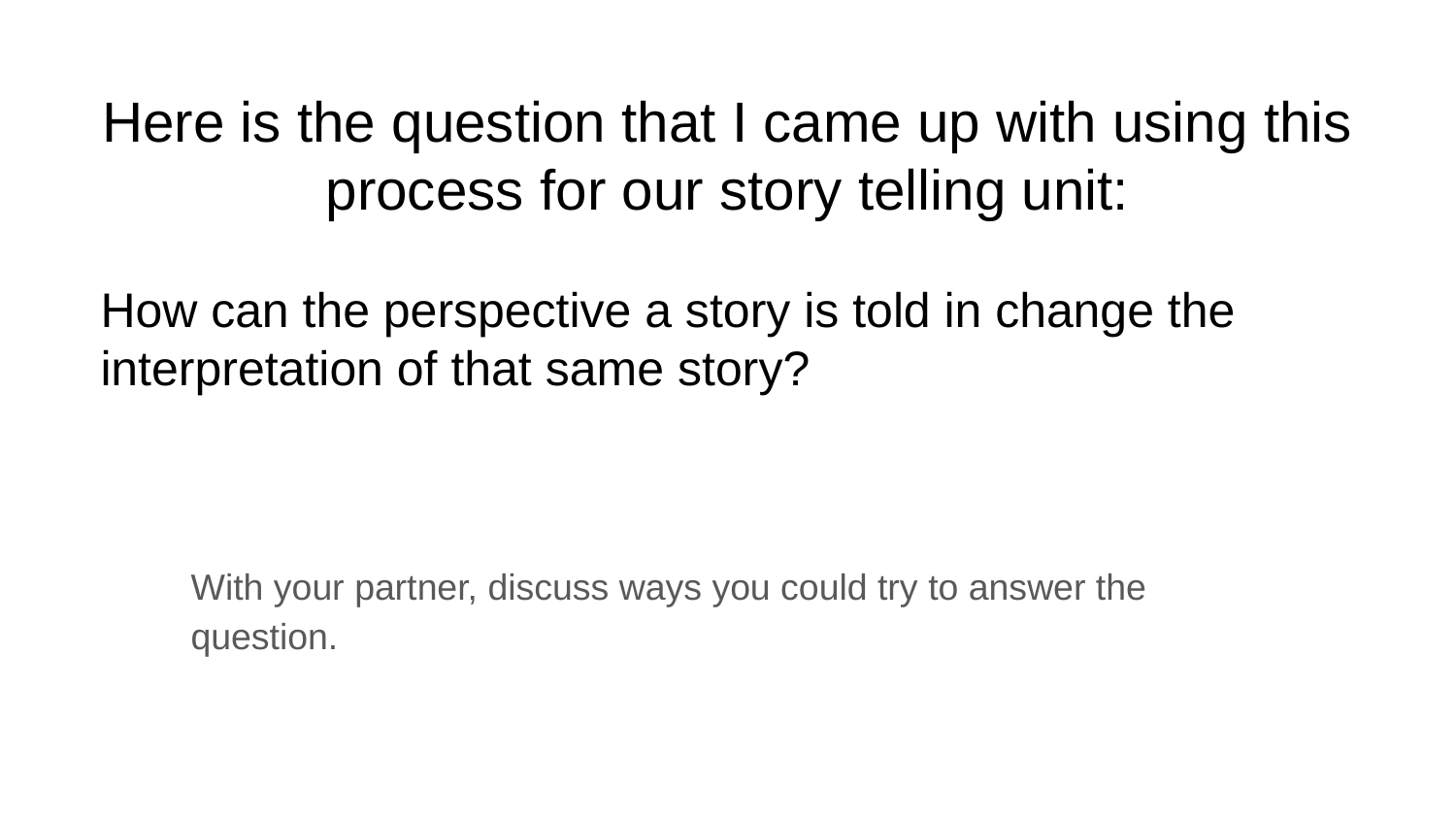

# Here is the question that I came up with using this process for our story telling unit:
How can the perspective a story is told in change the interpretation of that same story?
With your partner, discuss ways you could try to answer the question.